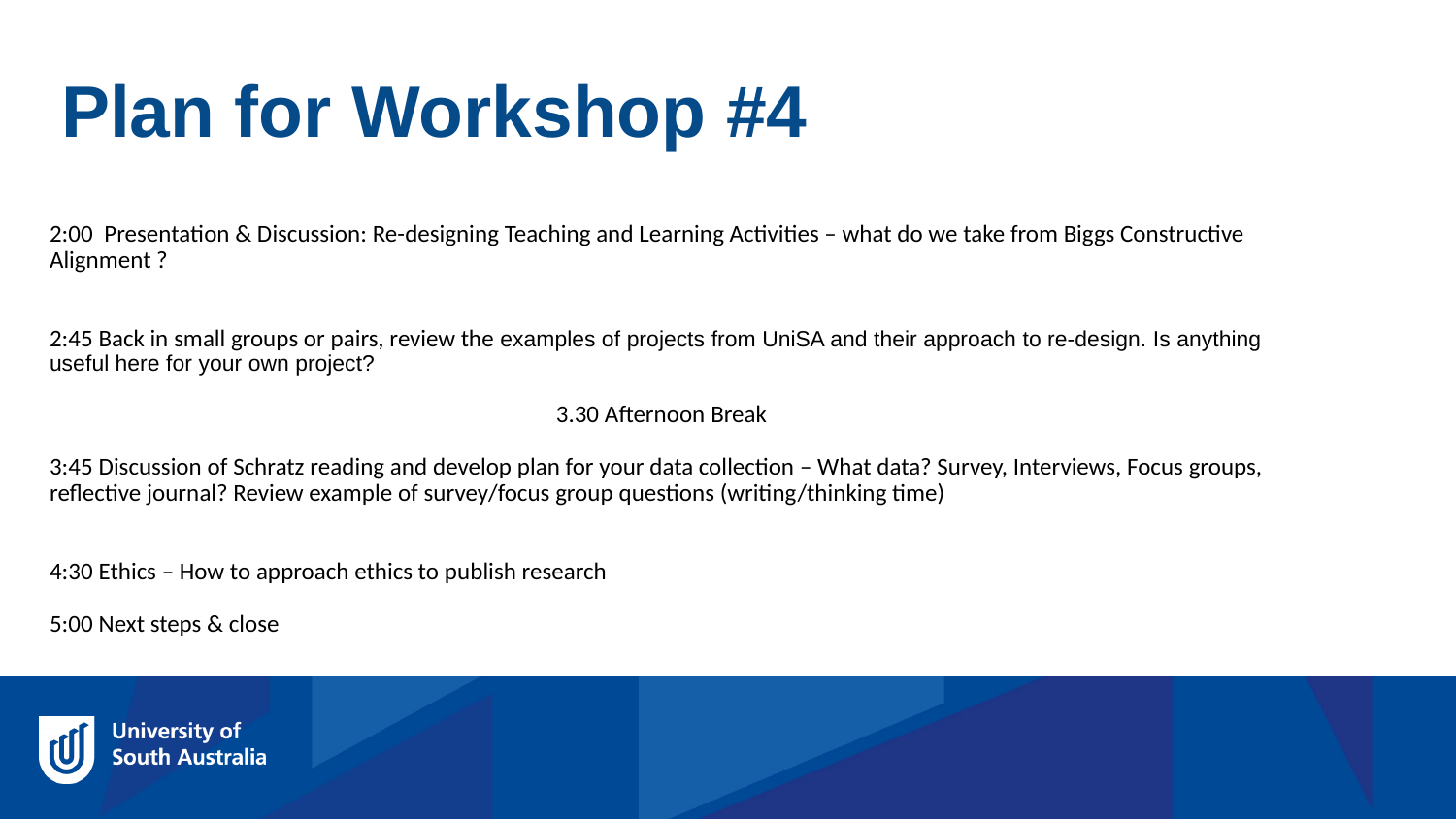

Plan for Workshop #4
2:00  Presentation & Discussion: Re-designing Teaching and Learning Activities – what do we take from Biggs Constructive Alignment ?

2:45 Back in small groups or pairs, review the examples of projects from UniSA and their approach to re-design. Is anything useful here for your own project?

3.30 Afternoon Break

3:45 Discussion of Schratz reading and develop plan for your data collection – What data? Survey, Interviews, Focus groups, reflective journal? Review example of survey/focus group questions (writing/thinking time)

4:30 Ethics – How to approach ethics to publish research

5:00 Next steps & close